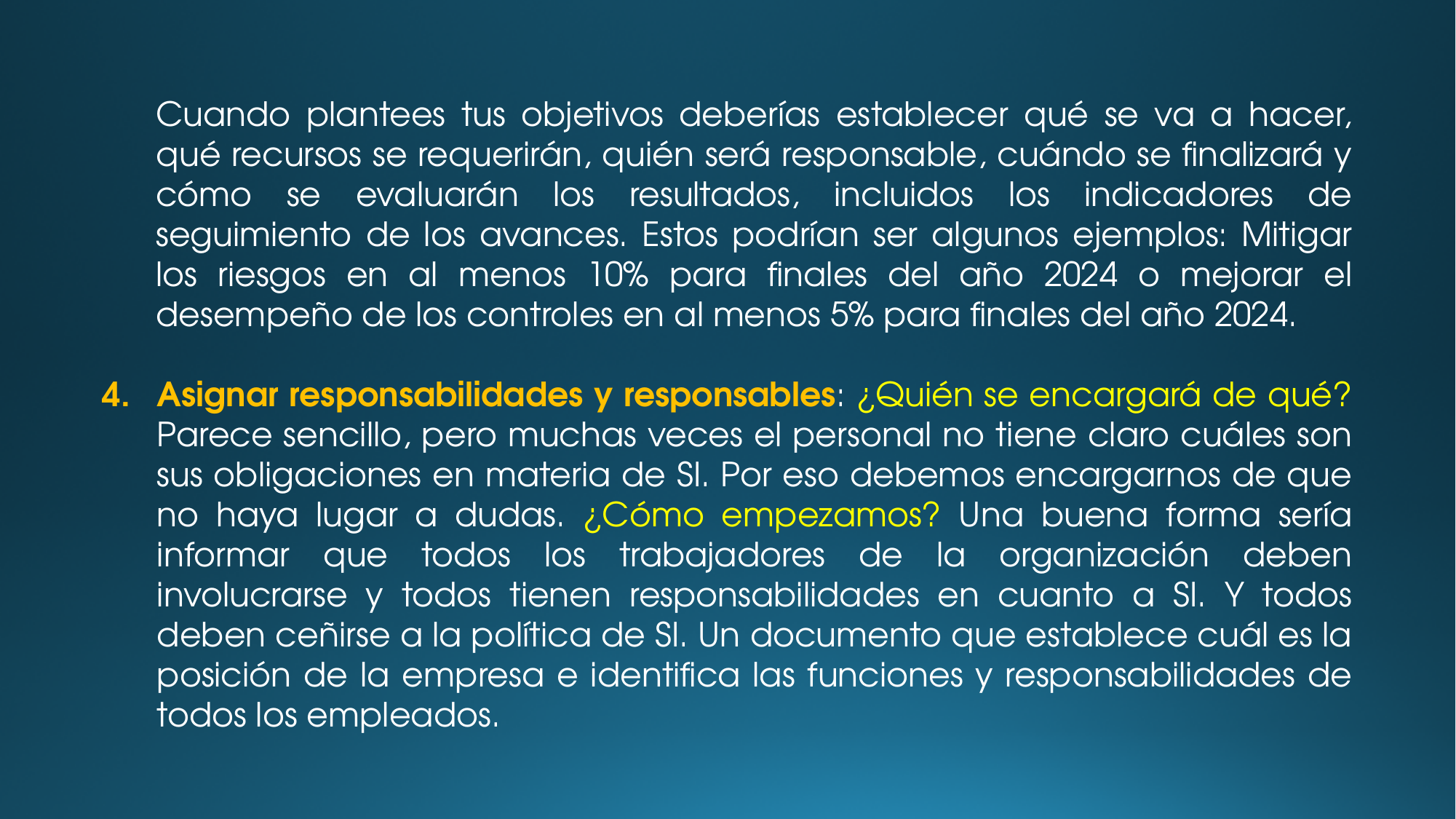

Cuando plantees tus objetivos deberías establecer qué se va a hacer, qué recursos se requerirán, quién será responsable, cuándo se finalizará y cómo se evaluarán los resultados, incluidos los indicadores de seguimiento de los avances. Estos podrían ser algunos ejemplos: Mitigar los riesgos en al menos 10% para finales del año 2024 o mejorar el desempeño de los controles en al menos 5% para finales del año 2024.

Asignar responsabilidades y responsables: ¿Quién se encargará de qué? Parece sencillo, pero muchas veces el personal no tiene claro cuáles son sus obligaciones en materia de SI. Por eso debemos encargarnos de que no haya lugar a dudas. ¿Cómo empezamos? Una buena forma sería informar que todos los trabajadores de la organización deben involucrarse y todos tienen responsabilidades en cuanto a SI. Y todos deben ceñirse a la política de SI. Un documento que establece cuál es la posición de la empresa e identifica las funciones y responsabilidades de todos los empleados.